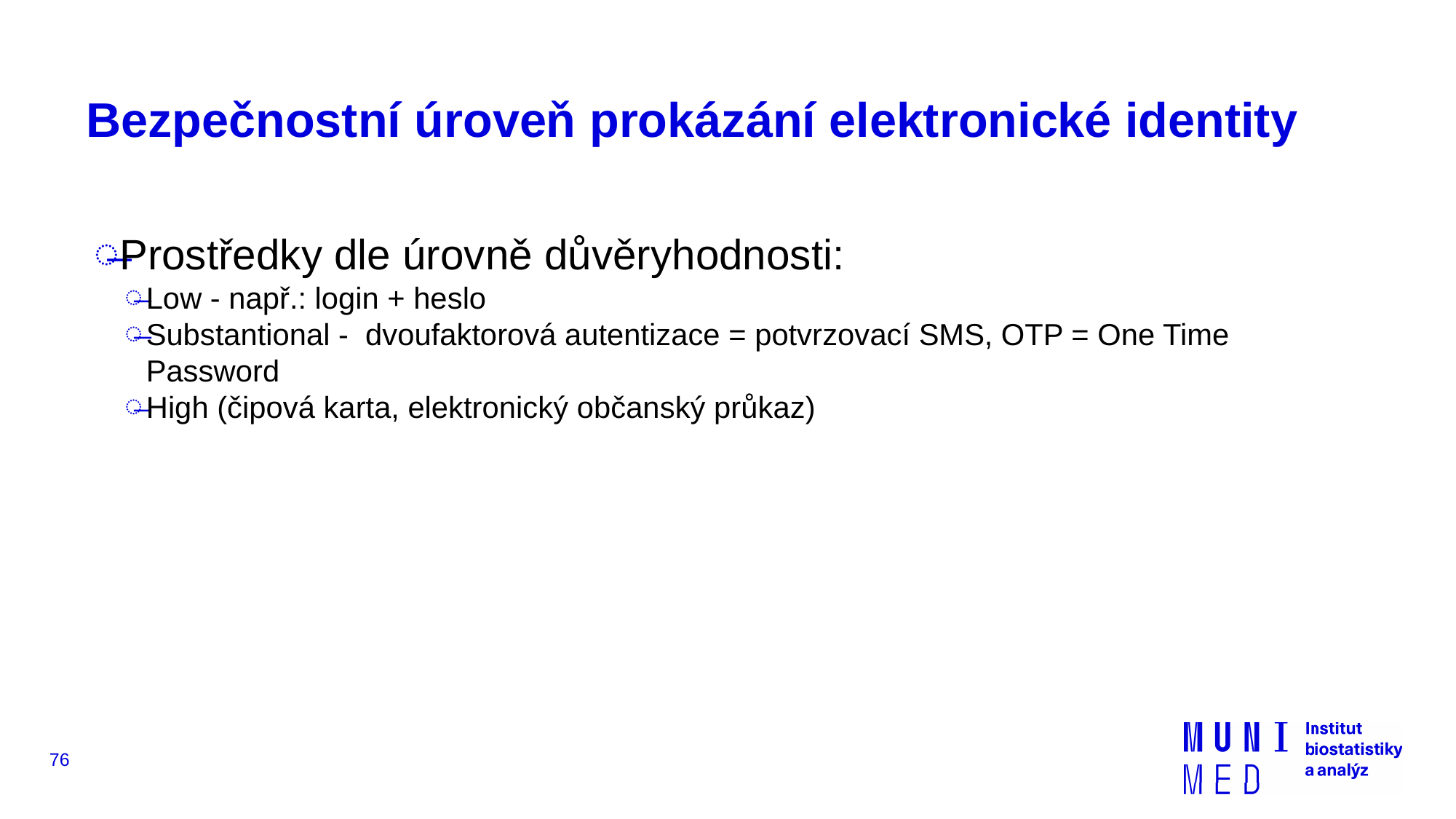

# Bezpečnostní úroveň prokázání elektronické identity
Prostředky dle úrovně důvěryhodnosti:
Low - např.: login + heslo
Substantional -  dvoufaktorová autentizace = potvrzovací SMS, OTP = One Time Password
High (čipová karta, elektronický občanský průkaz)

76